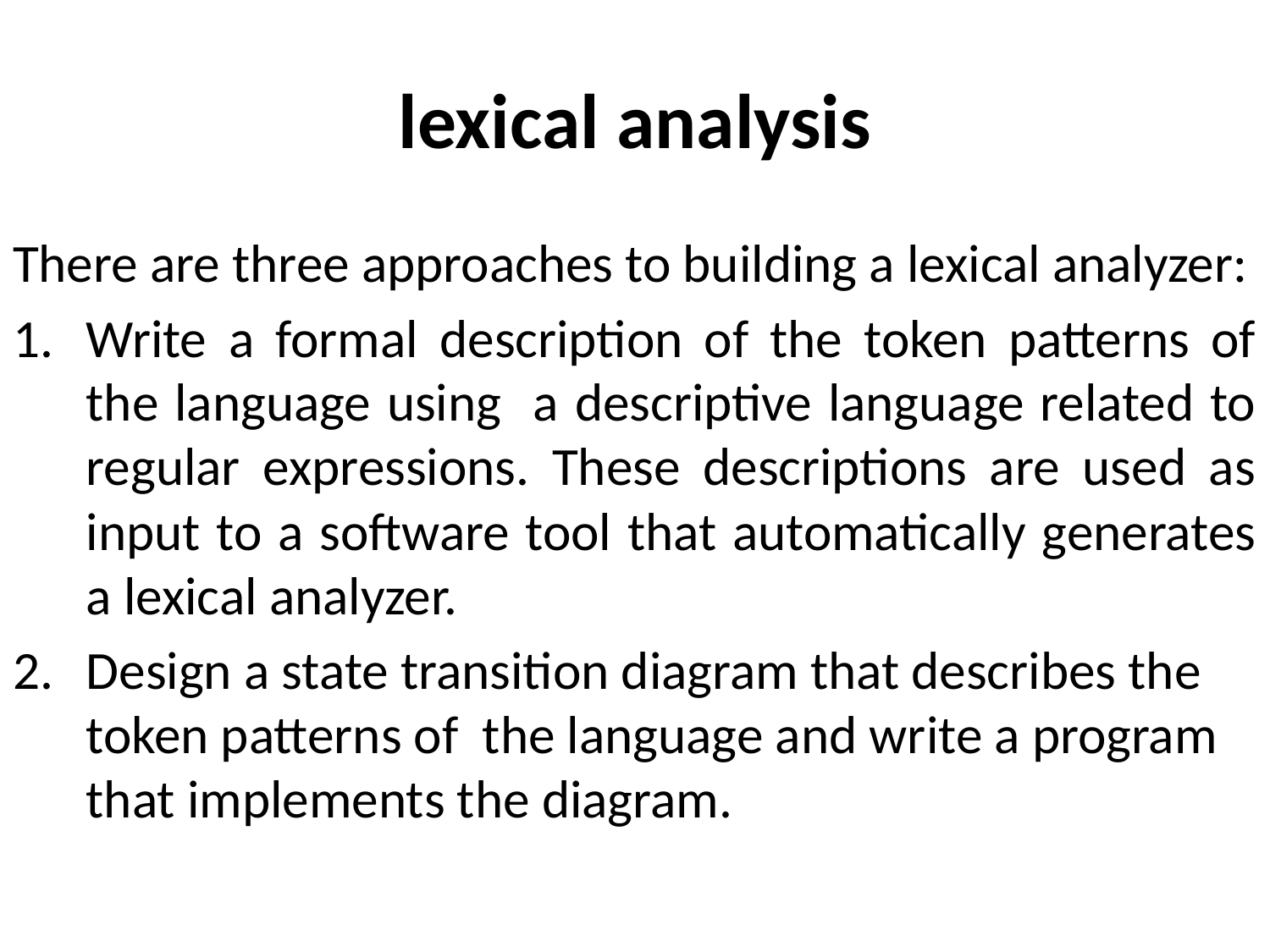

# lexical analysis
There are three approaches to building a lexical analyzer:
Write a formal description of the token patterns of the language using  a descriptive language related to regular expressions. These descriptions are used as input to a software tool that automatically generates a lexical analyzer.
Design a state transition diagram that describes the token patterns of  the language and write a program that implements the diagram.